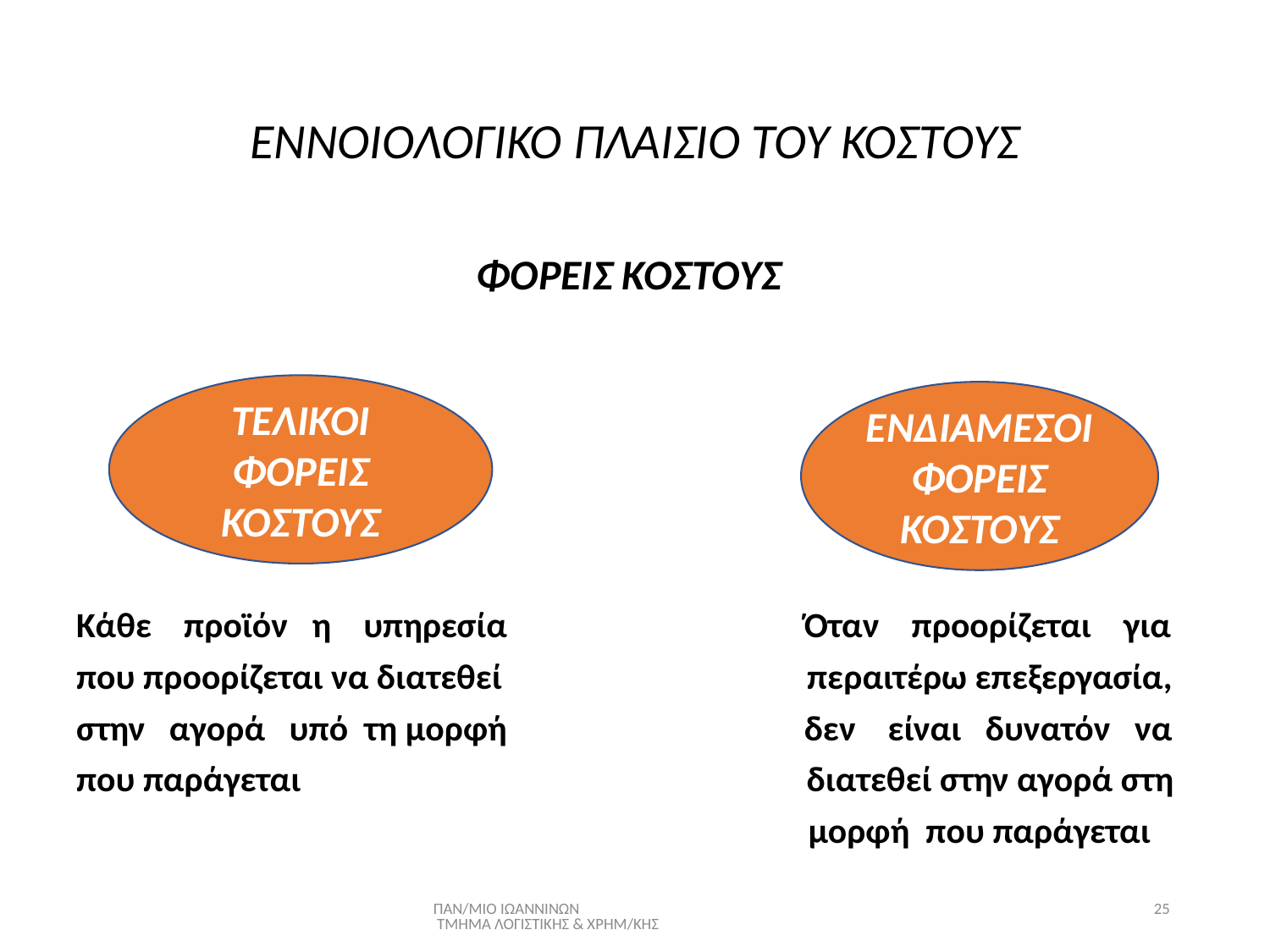

# ΕΝΝΟΙΟΛΟΓΙΚΟ ΠΛΑΙΣΙΟ ΤΟΥ ΚΟΣΤΟΥΣ

                                          ΦΟΡΕΙΣ ΚΟΣΤΟΥΣ

Κάθε    προϊόν   η    υπηρεσία                                     Όταν    προορίζεται    για
που προορίζεται να διατεθεί                                      περαιτέρω επεξεργασία,
στην   αγορά   υπό  τη μορφή                                     δεν    είναι   δυνατόν   να
που παράγεται                                                               διατεθεί στην αγορά στη
                                                                                           μορφή  που παράγεται
ΤΕΛΙΚΟΙ ΦΟΡΕΙΣ ΚΟΣΤΟΥΣ
ΕΝΔΙΑΜΕΣΟΙ ΦΟΡΕΙΣ ΚΟΣΤΟΥΣ
ΠΑΝ/ΜΙΟ ΙΩΑΝΝΙΝΩΝ                                                                        ΤΜΗΜΑ ΛΟΓΙΣΤΙΚΗΣ & ΧΡΗΜ/ΚΗΣ
25